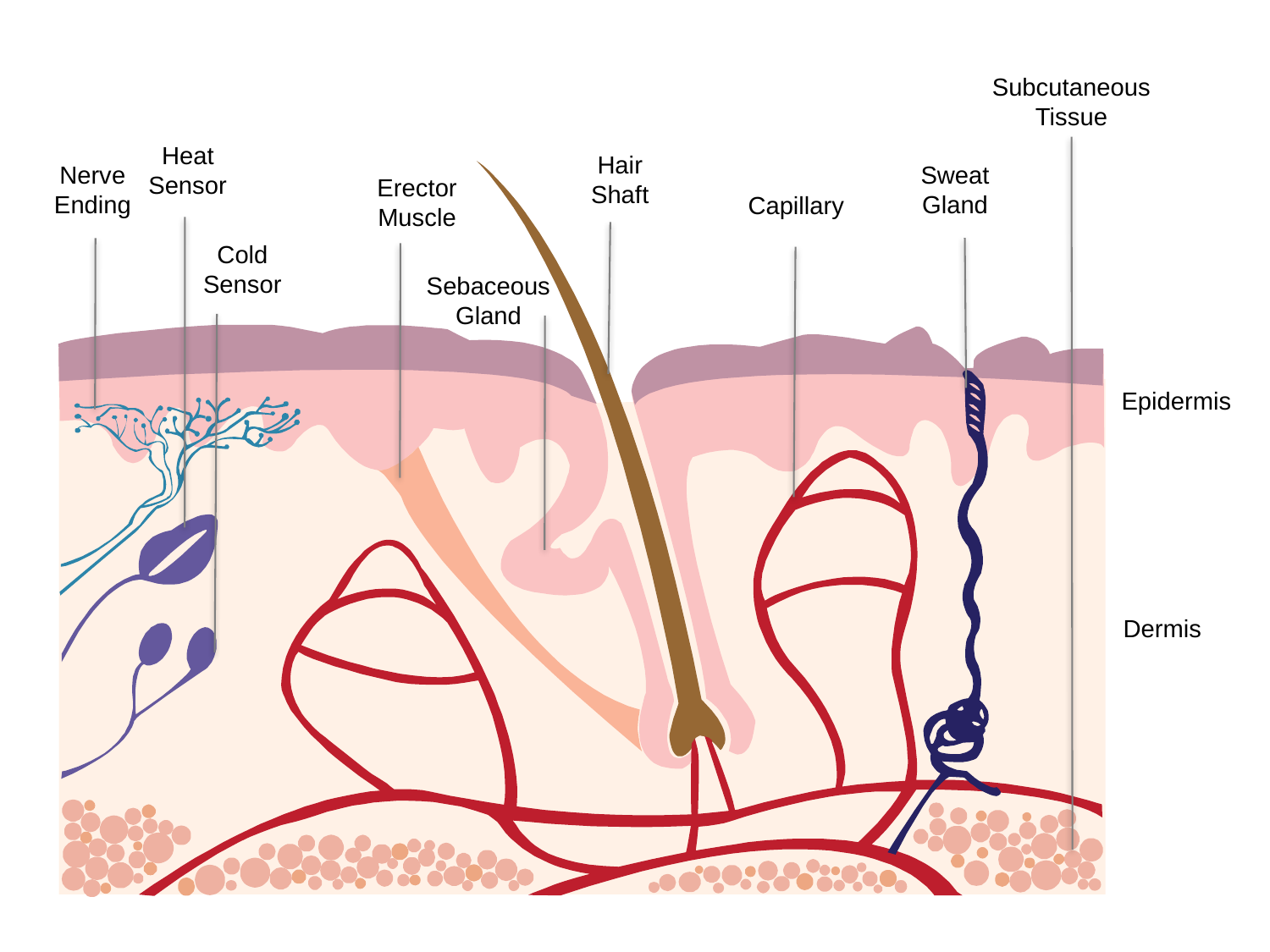

Subcutaneous Tissue
Heat Sensor
Hair Shaft
Nerve Ending
Sweat Gland

Erector Muscle
Capillary
Cold Sensor
Sebaceous Gland

Epidermis

Dermis